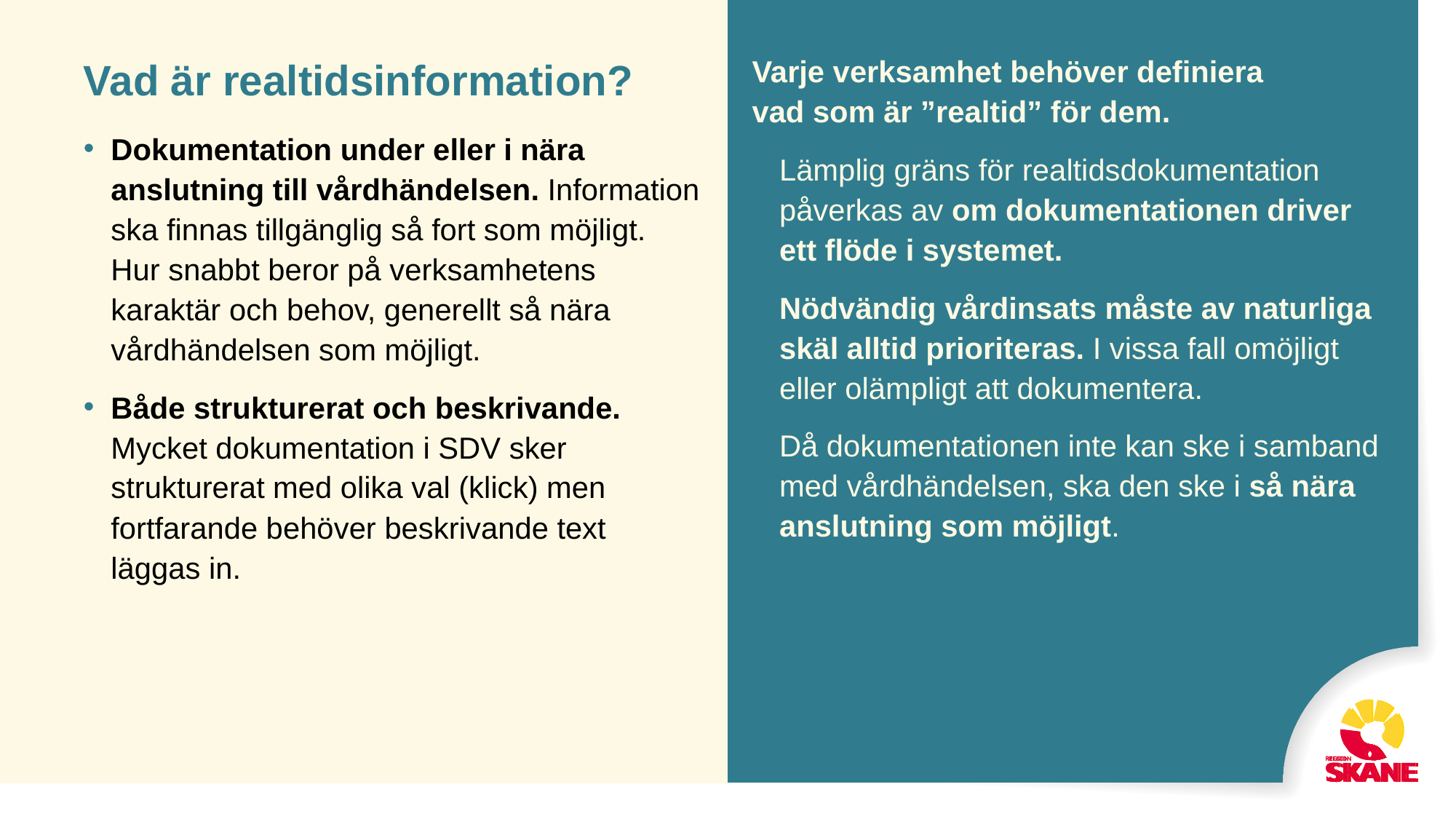

# Vad är realtidsinformation?
Varje verksamhet behöver definiera
vad som är ”realtid” för dem.
Lämplig gräns för realtidsdokumentation påverkas av om dokumentationen driver ett flöde i systemet.
Nödvändig vårdinsats måste av naturliga skäl alltid prioriteras. I vissa fall omöjligt eller olämpligt att dokumentera.
Då dokumentationen inte kan ske i samband med vårdhändelsen, ska den ske i så nära anslutning som möjligt.

Dokumentation under eller i nära anslutning till vårdhändelsen. Information ska finnas tillgänglig så fort som möjligt. Hur snabbt beror på verksamhetens karaktär och behov, generellt så nära vårdhändelsen som möjligt.
Både strukturerat och beskrivande. Mycket dokumentation i SDV sker strukturerat med olika val (klick) men fortfarande behöver beskrivande text läggas in.